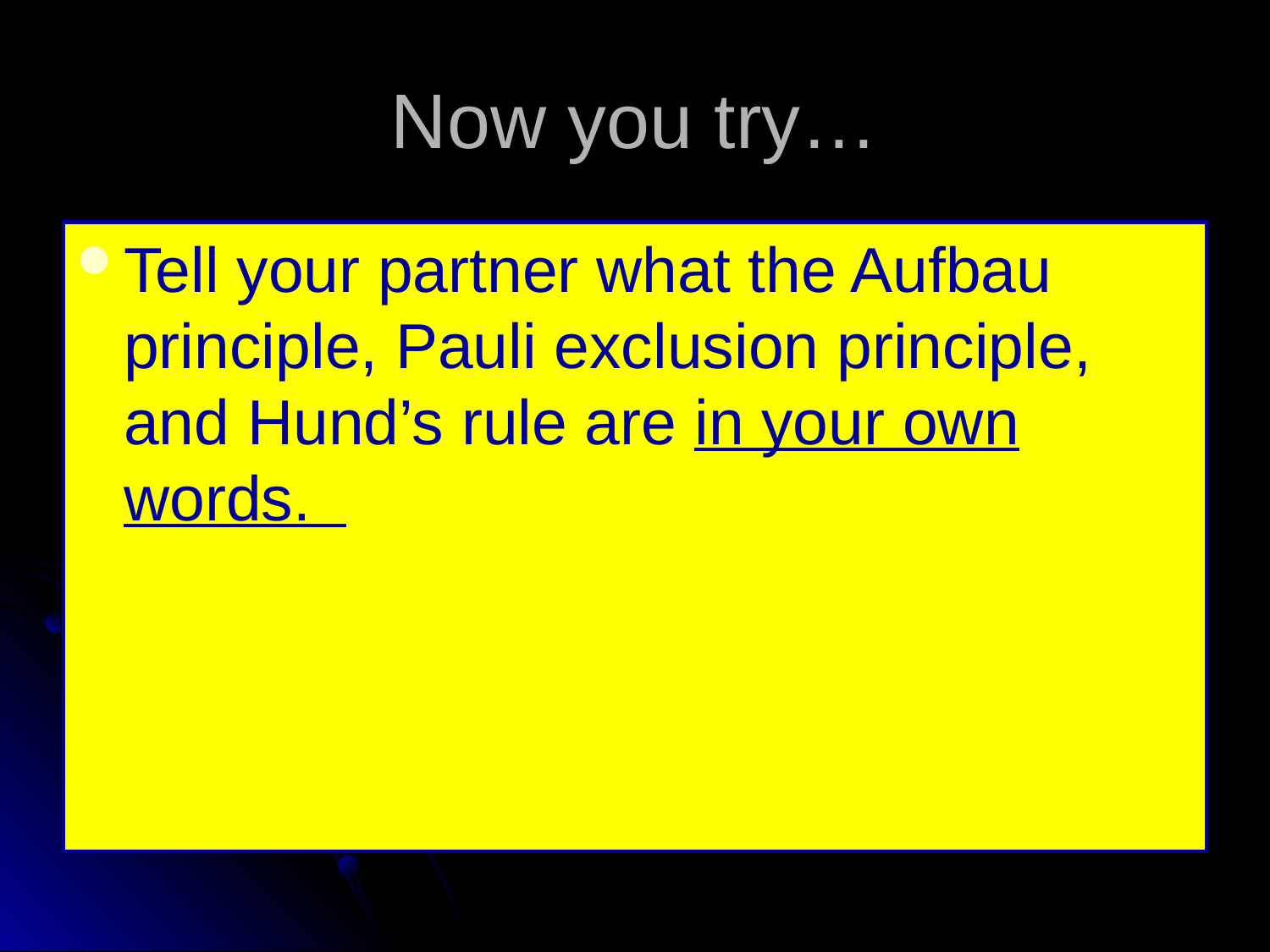

# Now you try…
Tell your partner what the Aufbau principle, Pauli exclusion principle, and Hund’s rule are in your own words.